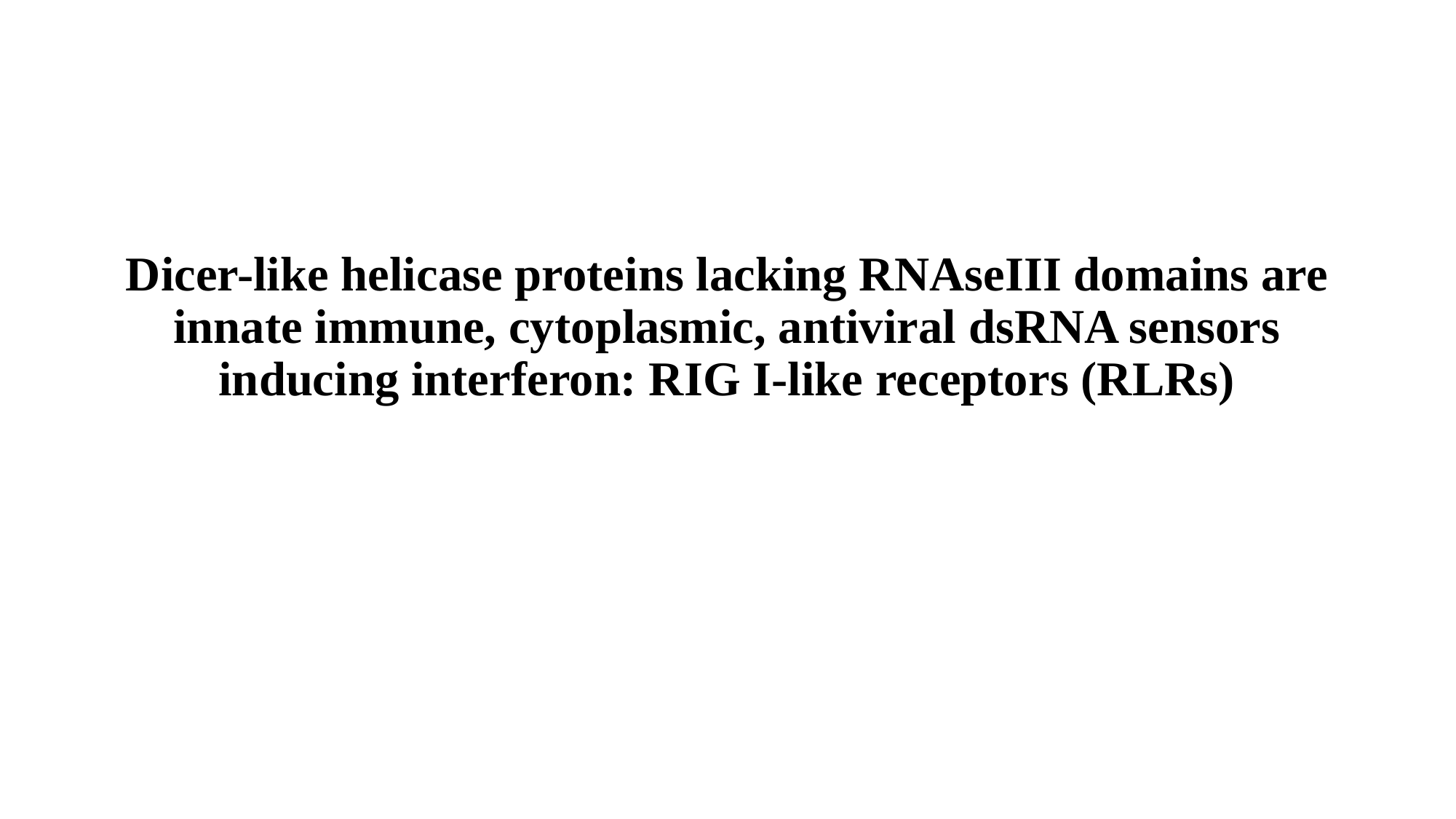

# Dicer-like helicase proteins lacking RNAseIII domains are innate immune, cytoplasmic, antiviral dsRNA sensors inducing interferon: RIG I-like receptors (RLRs)